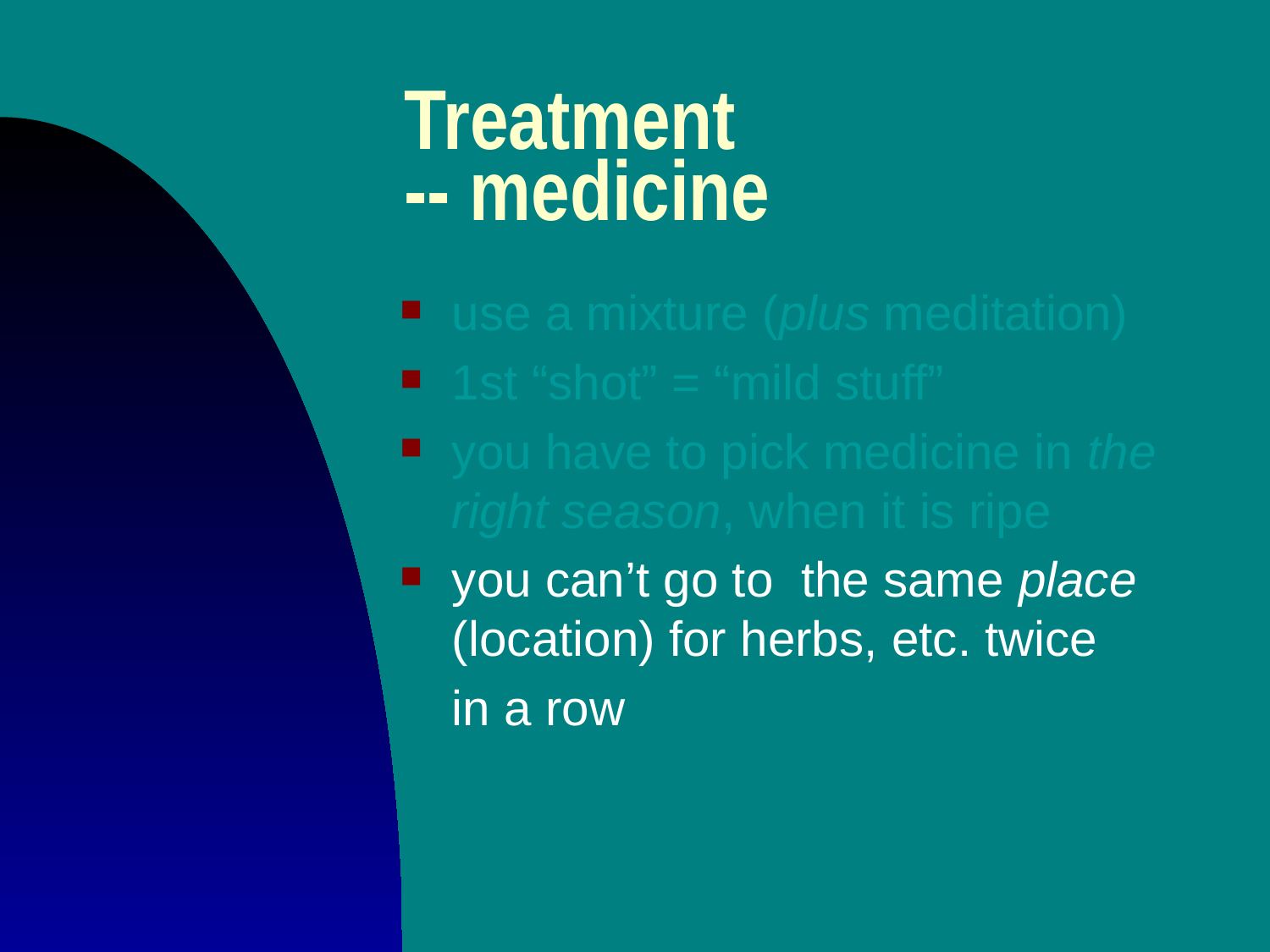

# Treatment -- medicine
use a mixture (plus meditation)
1st “shot” = “mild stuff”
you have to pick medicine in the right season, when it is ripe
you can’t go to  the same place (location) for herbs, etc. twice
	in a row